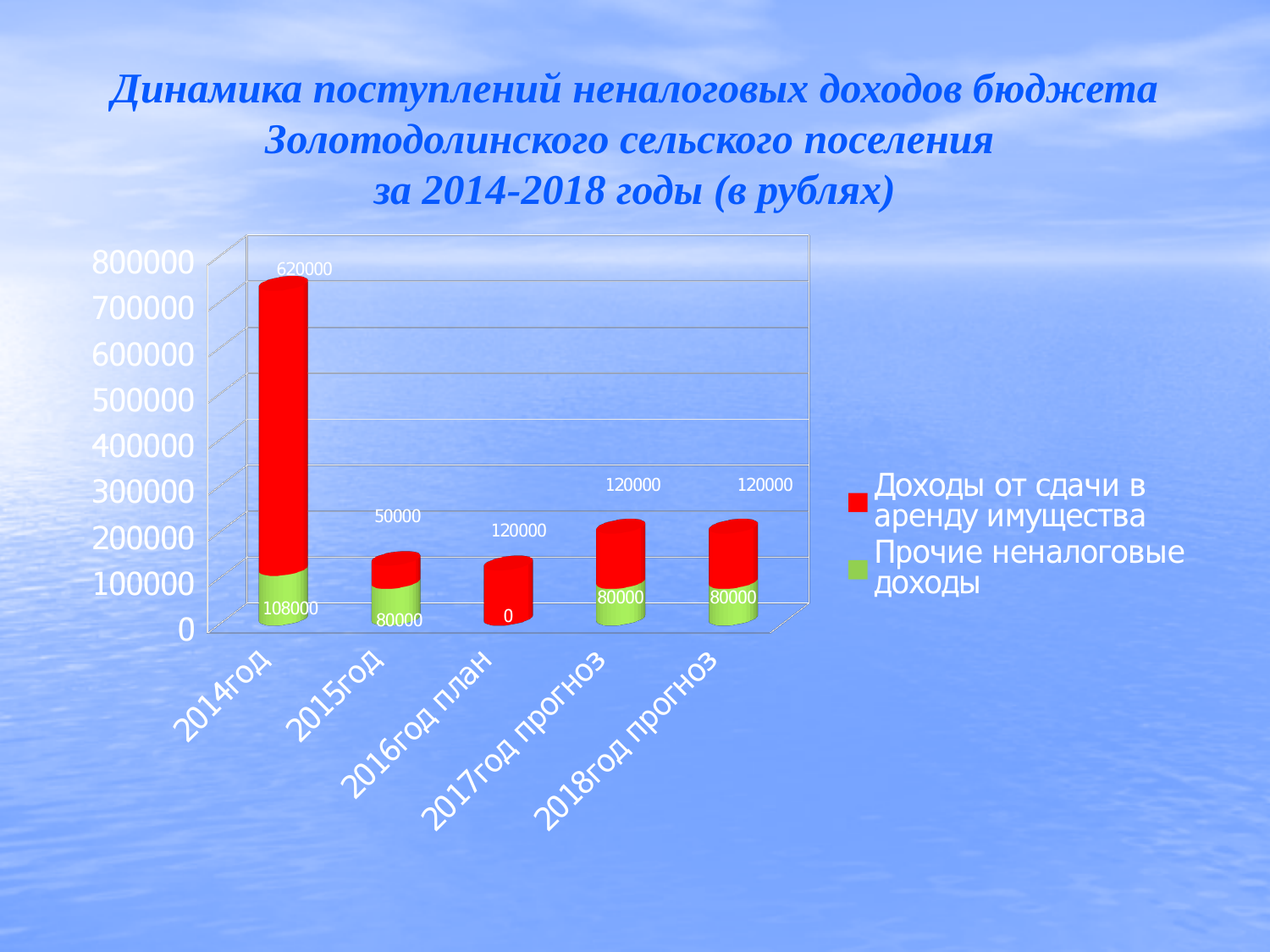

# Динамика поступлений неналоговых доходов бюджета Золотодолинского сельского поселения за 2014-2018 годы (в рублях)

[unsupported chart]